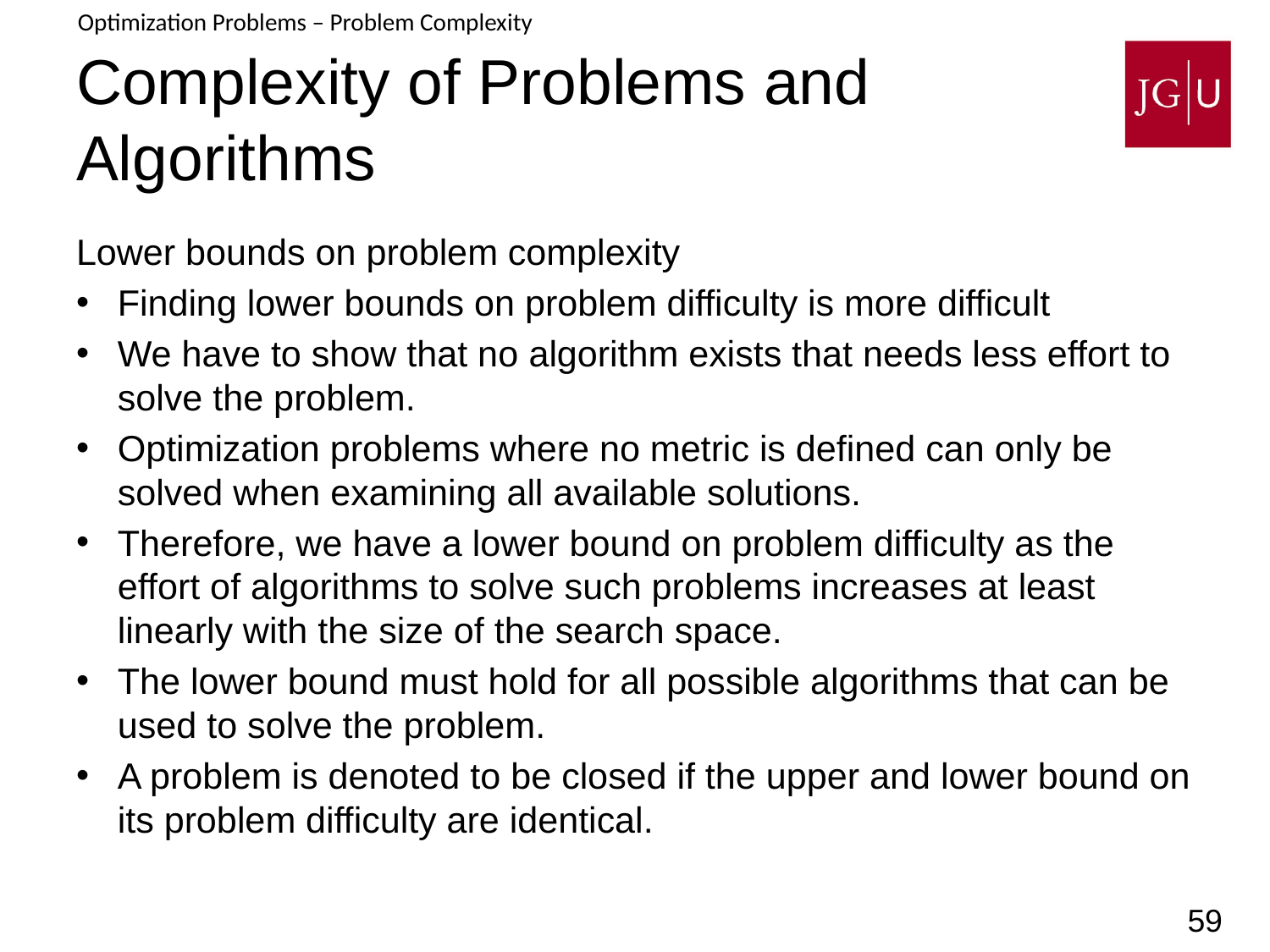

Optimization Problems – Problem Complexity
3. Problem Difficulty – Problem Complexity
# Complexity of Problems and Algorithms
Lower bounds on problem complexity
Finding lower bounds on problem difficulty is more difficult
We have to show that no algorithm exists that needs less effort to solve the problem.
Optimization problems where no metric is defined can only be solved when examining all available solutions.
Therefore, we have a lower bound on problem difficulty as the effort of algorithms to solve such problems increases at least linearly with the size of the search space.
The lower bound must hold for all possible algorithms that can be used to solve the problem.
A problem is denoted to be closed if the upper and lower bound on its problem difficulty are identical.